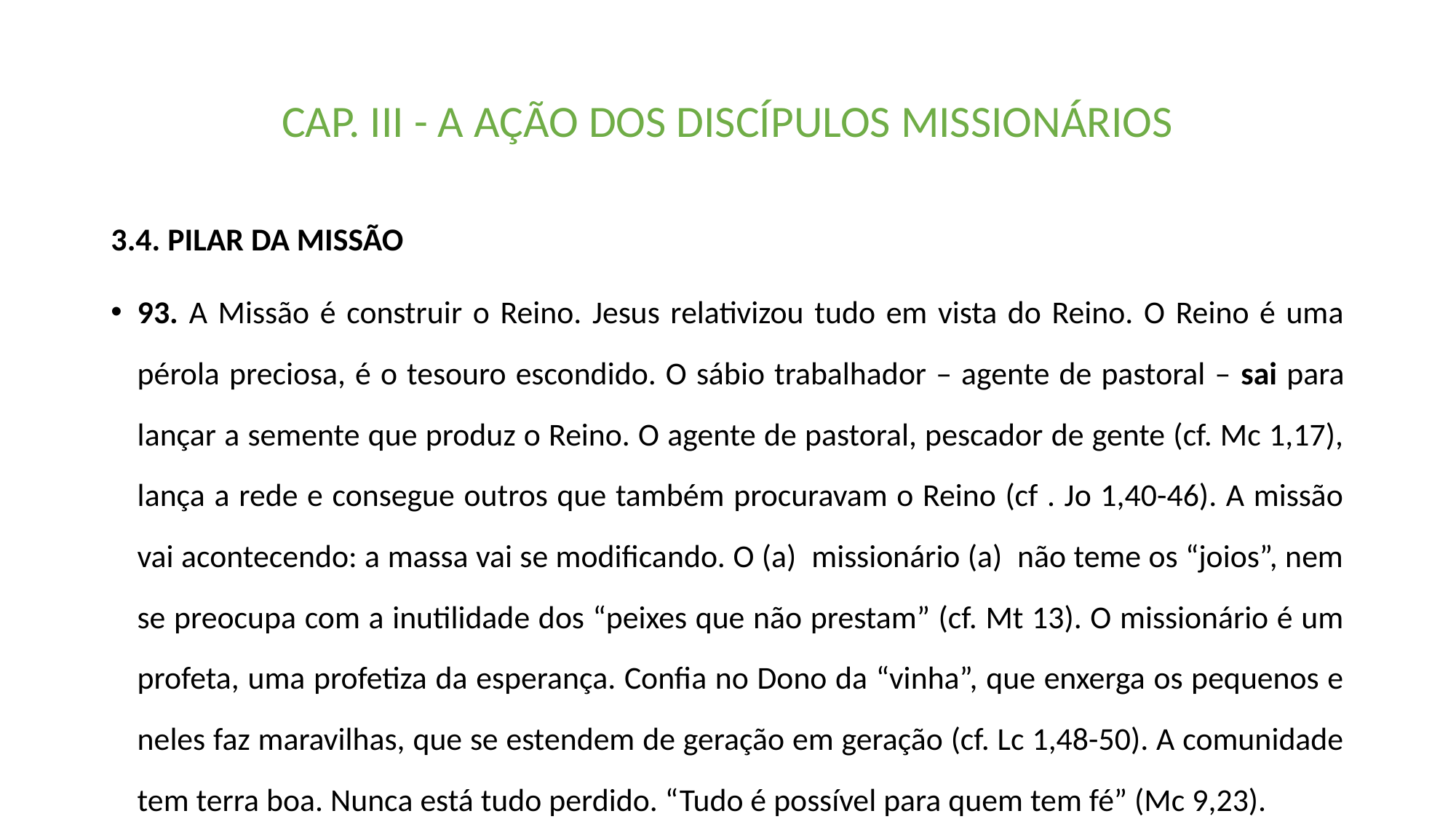

# CAP. III - A AÇÃO DOS DISCÍPULOS MISSIONÁRIOS
3.4. PILAR DA MISSÃO
93. A Missão é construir o Reino. Jesus relativizou tudo em vista do Reino. O Reino é uma pérola preciosa, é o tesouro escondido. O sábio trabalhador – agente de pastoral – sai para lançar a semente que produz o Reino. O agente de pastoral, pescador de gente (cf. Mc 1,17), lança a rede e consegue outros que também procuravam o Reino (cf . Jo 1,40-46). A missão vai acontecendo: a massa vai se modificando. O (a)  missionário (a)  não teme os “joios”, nem se preocupa com a inutilidade dos “peixes que não prestam” (cf. Mt 13). O missionário é um profeta, uma profetiza da esperança. Confia no Dono da “vinha”, que enxerga os pequenos e neles faz maravilhas, que se estendem de geração em geração (cf. Lc 1,48-50). A comunidade tem terra boa. Nunca está tudo perdido. “Tudo é possível para quem tem fé” (Mc 9,23).